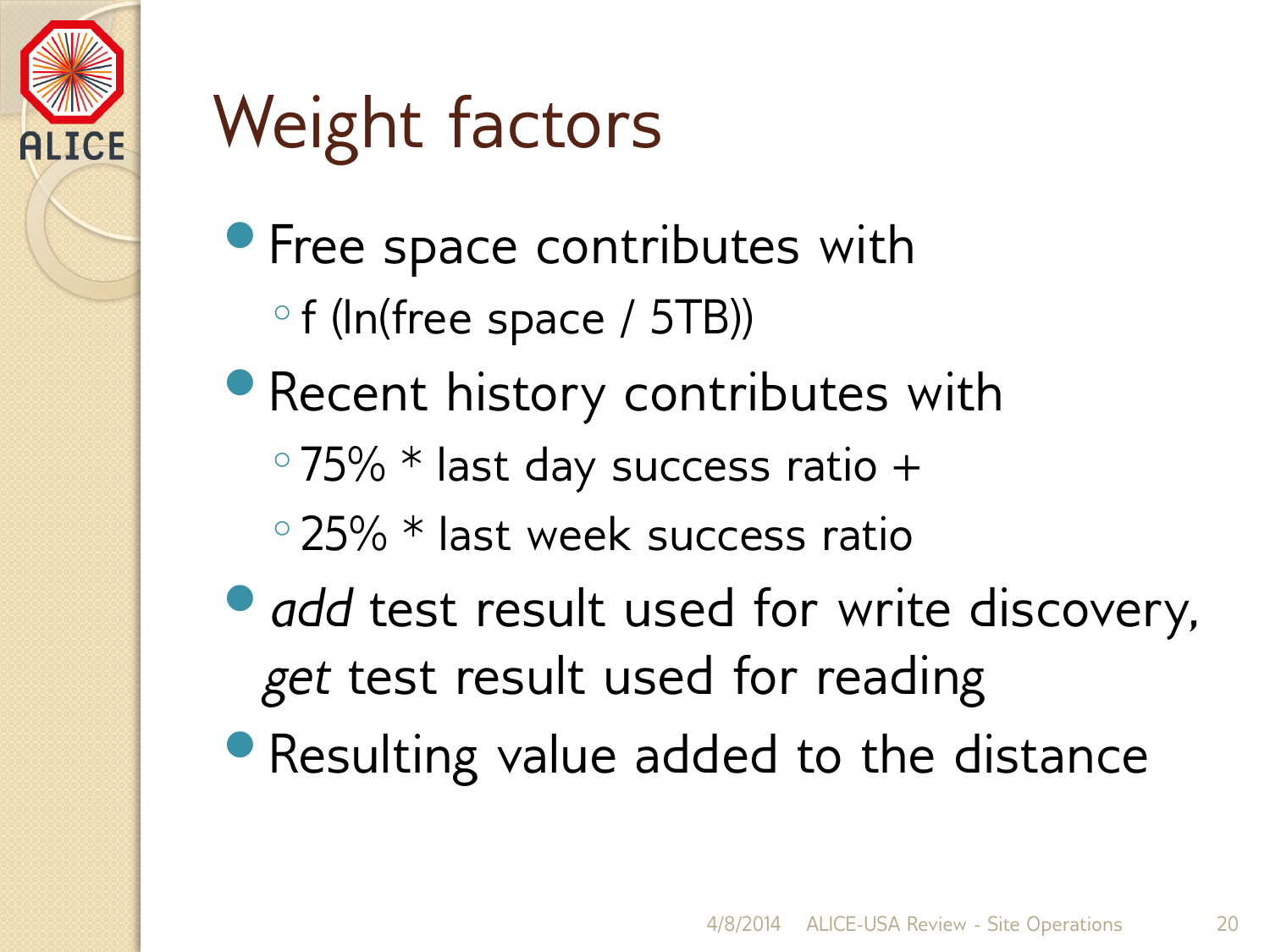

# Weight factors
Free space contributes with
f (ln(free space / 5TB))
Recent history contributes with
75% * last day success ratio +
25% * last week success ratio
add test result used for write discovery, get test result used for reading
Resulting value added to the distance
4/8/2014
ALICE-USA Review - Site Operations
20